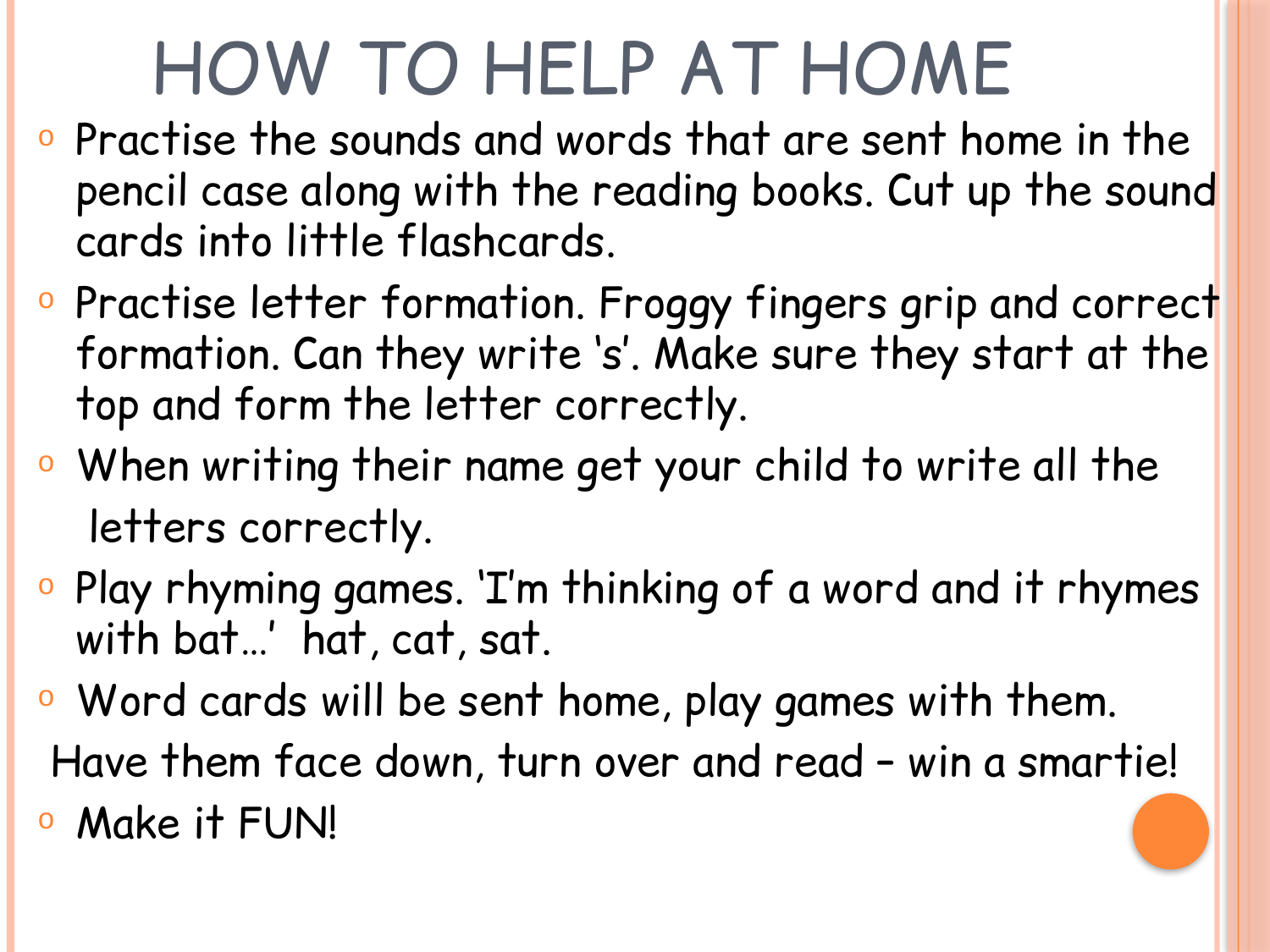

# How to help at home
Practise the sounds and words that are sent home in the pencil case along with the reading books. Cut up the sound cards into little flashcards.
Practise letter formation. Froggy fingers grip and correct formation. Can they write ‘s’. Make sure they start at the top and form the letter correctly.
When writing their name get your child to write all the
    letters correctly.
Play rhyming games. ‘I’m thinking of a word and it rhymes with bat…’  hat, cat, sat.
Word cards will be sent home, play games with them.
 Have them face down, turn over and read – win a smartie!
Make it FUN!